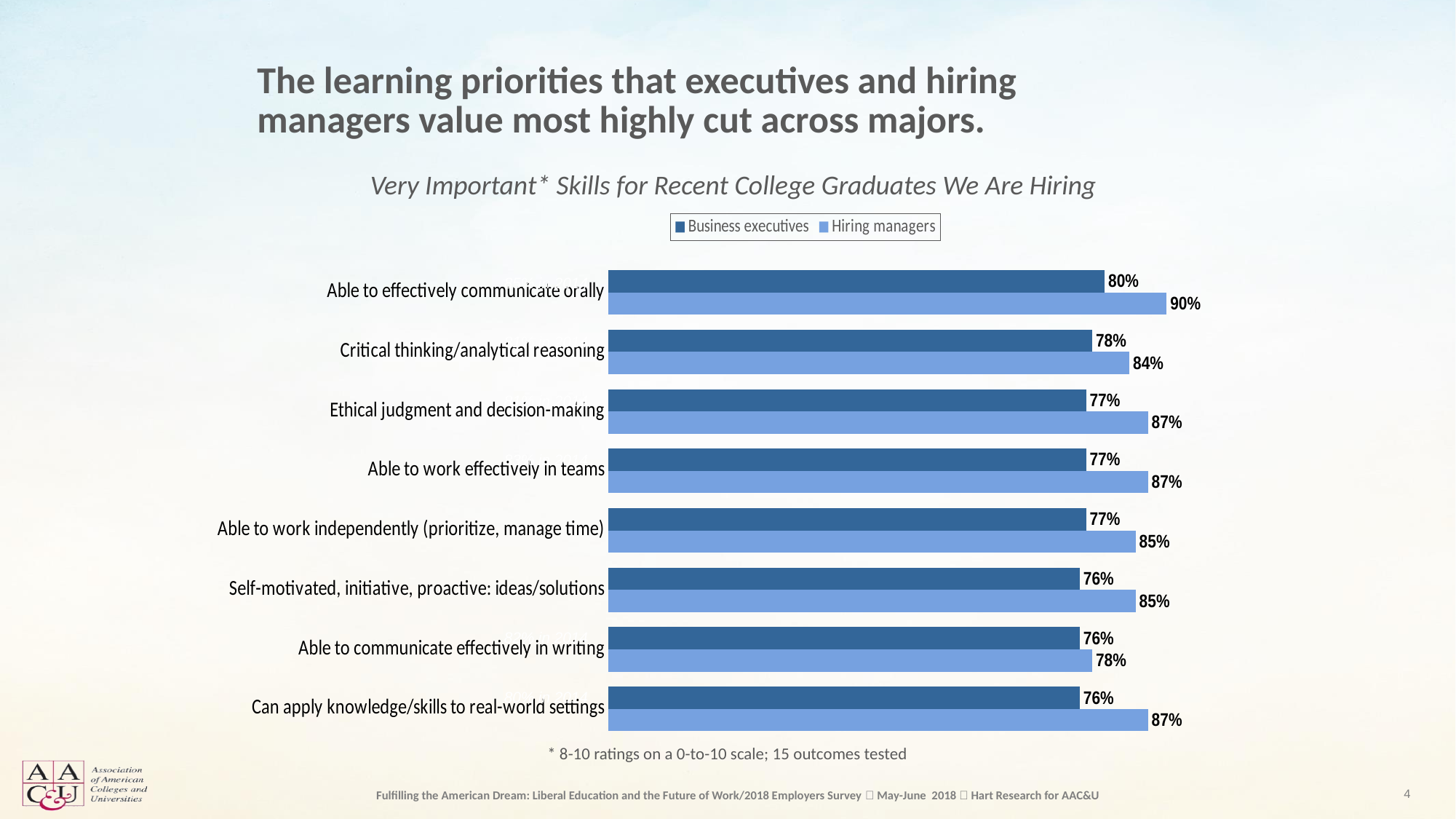

# The learning priorities that executives and hiring managers value most highly cut across majors.
Very Important* Skills for Recent College Graduates We Are Hiring

### Chart

| Category | Hiring managers | Business executives |
|---|---|---|
| Can apply knowledge/skills to real-world settings | 0.87 | 0.76 |
| Able to communicate effectively in writing | 0.78 | 0.76 |
| Self-motivated, initiative, proactive: ideas/solutions | 0.85 | 0.76 |
| Able to work independently (prioritize, manage time) | 0.85 | 0.77 |
| Able to work effectively in teams | 0.87 | 0.77 |
| Ethical judgment and decision-making | 0.87 | 0.77 |
| Critical thinking/analytical reasoning | 0.84 | 0.78 |
| Able to effectively communicate orally | 0.9 | 0.8 |
85% in 2014
81% in 2014
81% in 2014
83% in 2014

82% in 2014
80% in 2014
* 8-10 ratings on a 0-to-10 scale; 15 outcomes tested
4